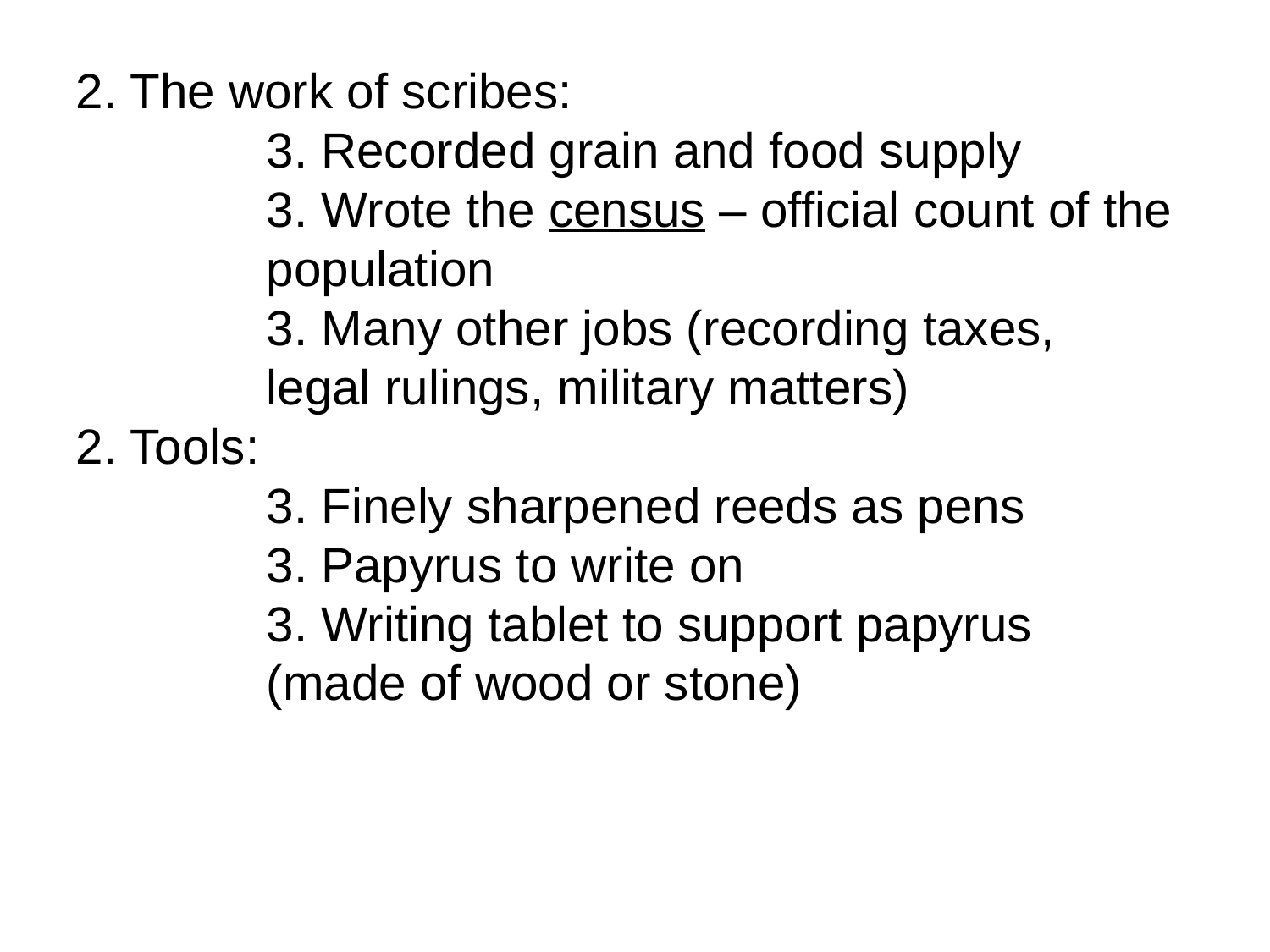

2. The work of scribes:
		3. Recorded grain and food supply
		3. Wrote the census – official count of the 		population
		3. Many other jobs (recording taxes,
		legal rulings, military matters)
2. Tools:
		3. Finely sharpened reeds as pens
		3. Papyrus to write on
		3. Writing tablet to support papyrus 			(made of wood or stone)